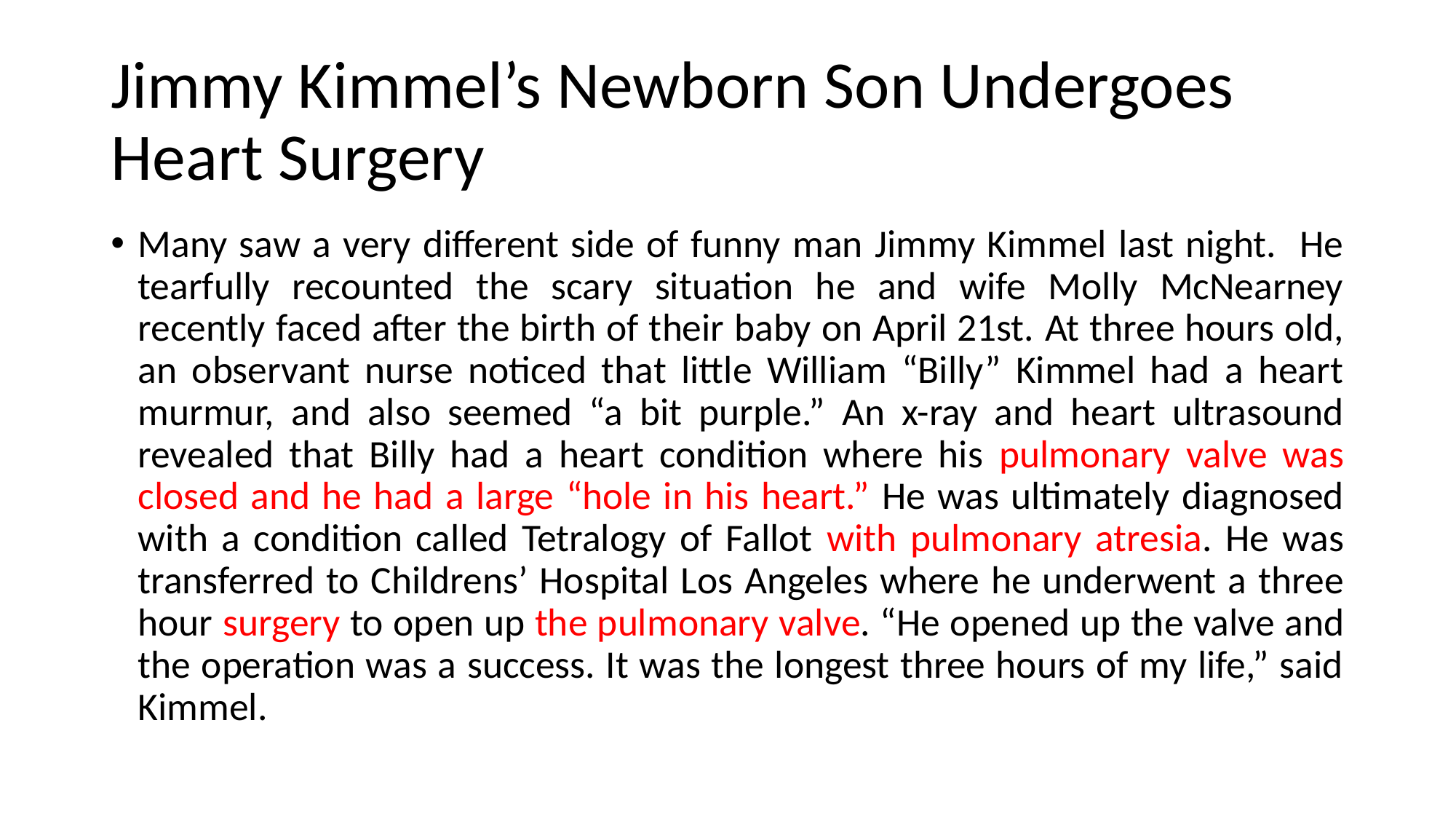

# Jimmy Kimmel’s Newborn Son Undergoes Heart Surgery
Many saw a very different side of funny man Jimmy Kimmel last night.  He tearfully recounted the scary situation he and wife Molly McNearney recently faced after the birth of their baby on April 21st. At three hours old, an observant nurse noticed that little William “Billy” Kimmel had a heart murmur, and also seemed “a bit purple.” An x-ray and heart ultrasound revealed that Billy had a heart condition where his pulmonary valve was closed and he had a large “hole in his heart.” He was ultimately diagnosed with a condition called Tetralogy of Fallot with pulmonary atresia. He was transferred to Childrens’ Hospital Los Angeles where he underwent a three hour surgery to open up the pulmonary valve. “He opened up the valve and the operation was a success. It was the longest three hours of my life,” said Kimmel.